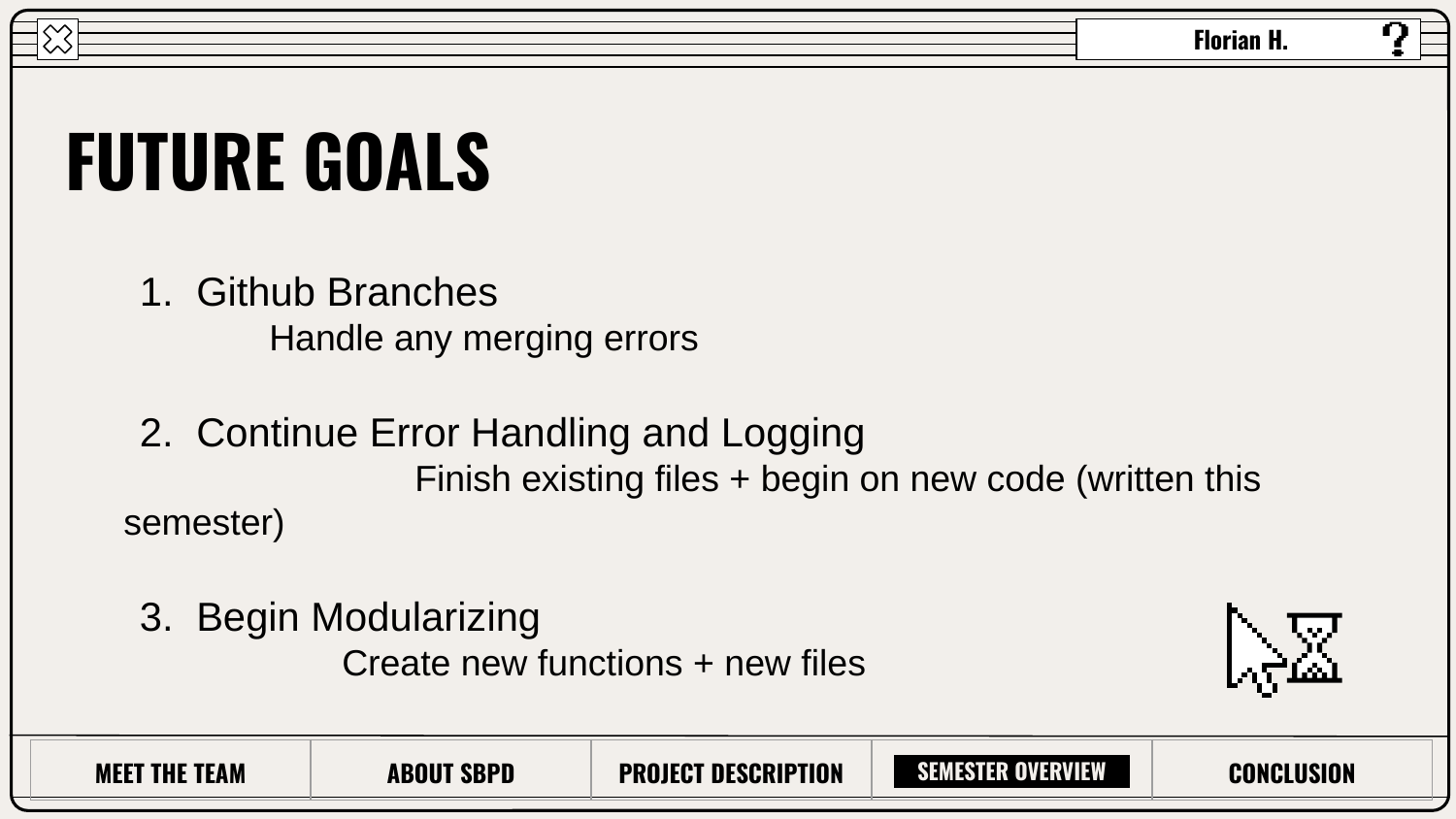

Florian H.
FUTURE GOALS
Github Branches
Handle any merging errors

Continue Error Handling and Logging
		Finish existing files + begin on new code (written this semester)

Begin Modularizing
	Create new functions + new files

| MEET THE TEAM | ABOUT SBPD | PROJECT DESCRIPTION | —SEMESTER OVERVIEW— | CONCLUSION |
| --- | --- | --- | --- | --- |